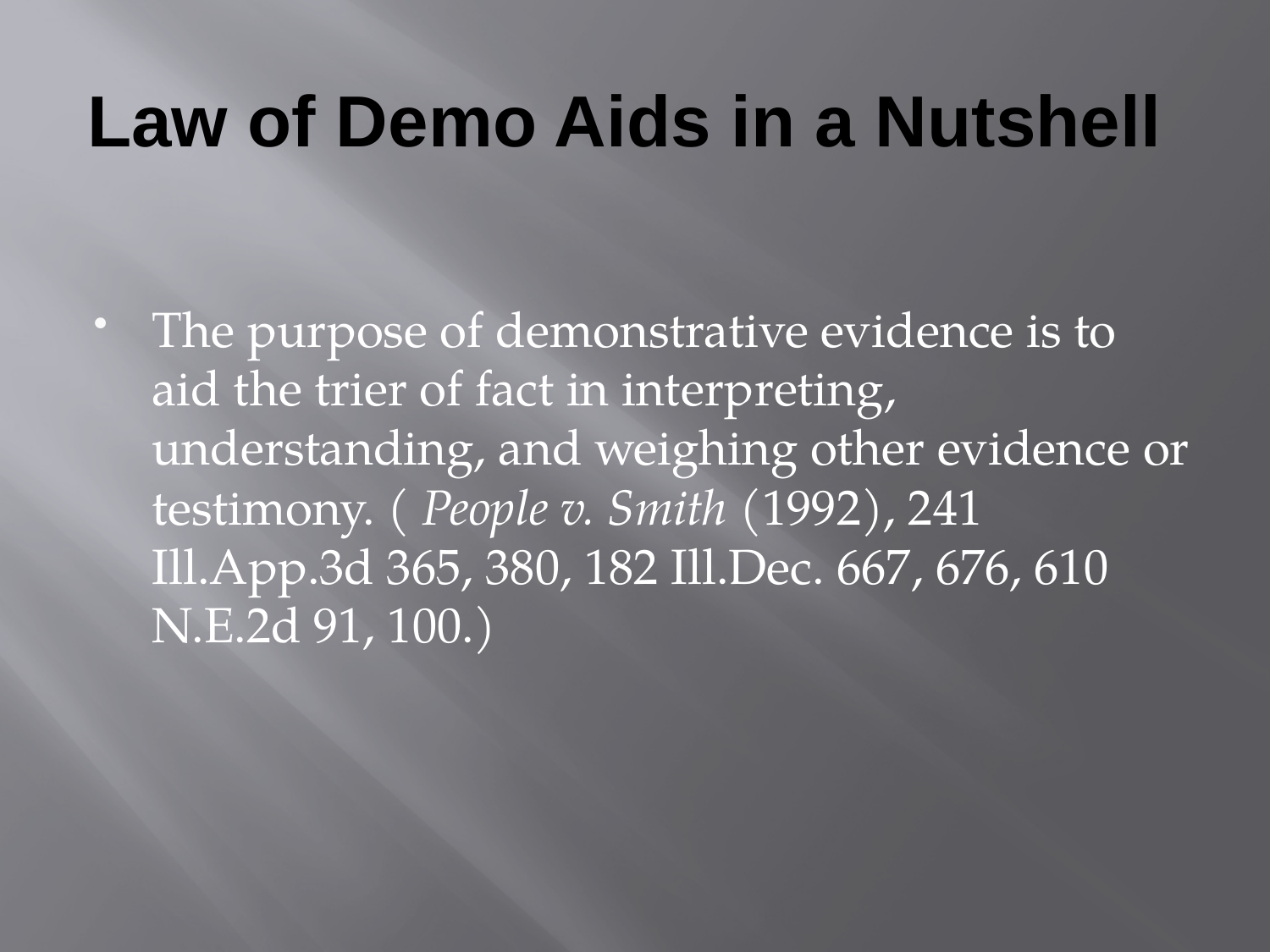

# Law of Demo Aids in a Nutshell

The purpose of demonstrative evidence is to aid the trier of fact in interpreting, understanding, and weighing other evidence or testimony. ( People v. Smith (1992), 241 Ill.App.3d 365, 380, 182 Ill.Dec. 667, 676, 610 N.E.2d 91, 100.)